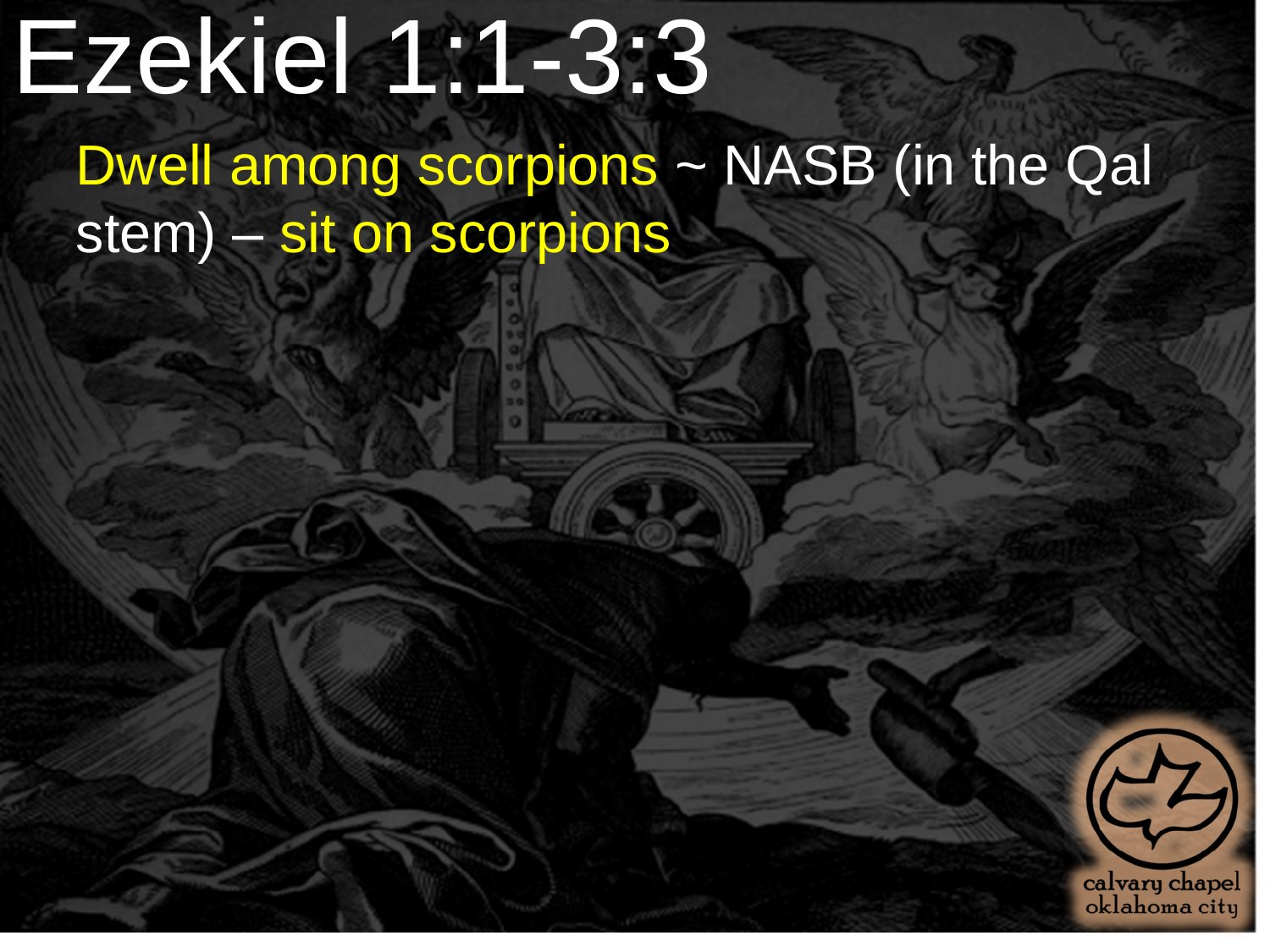

Ezekiel 1:1-3:3
Dwell among scorpions ~ nasb (in the Qal stem) – sit on scorpions